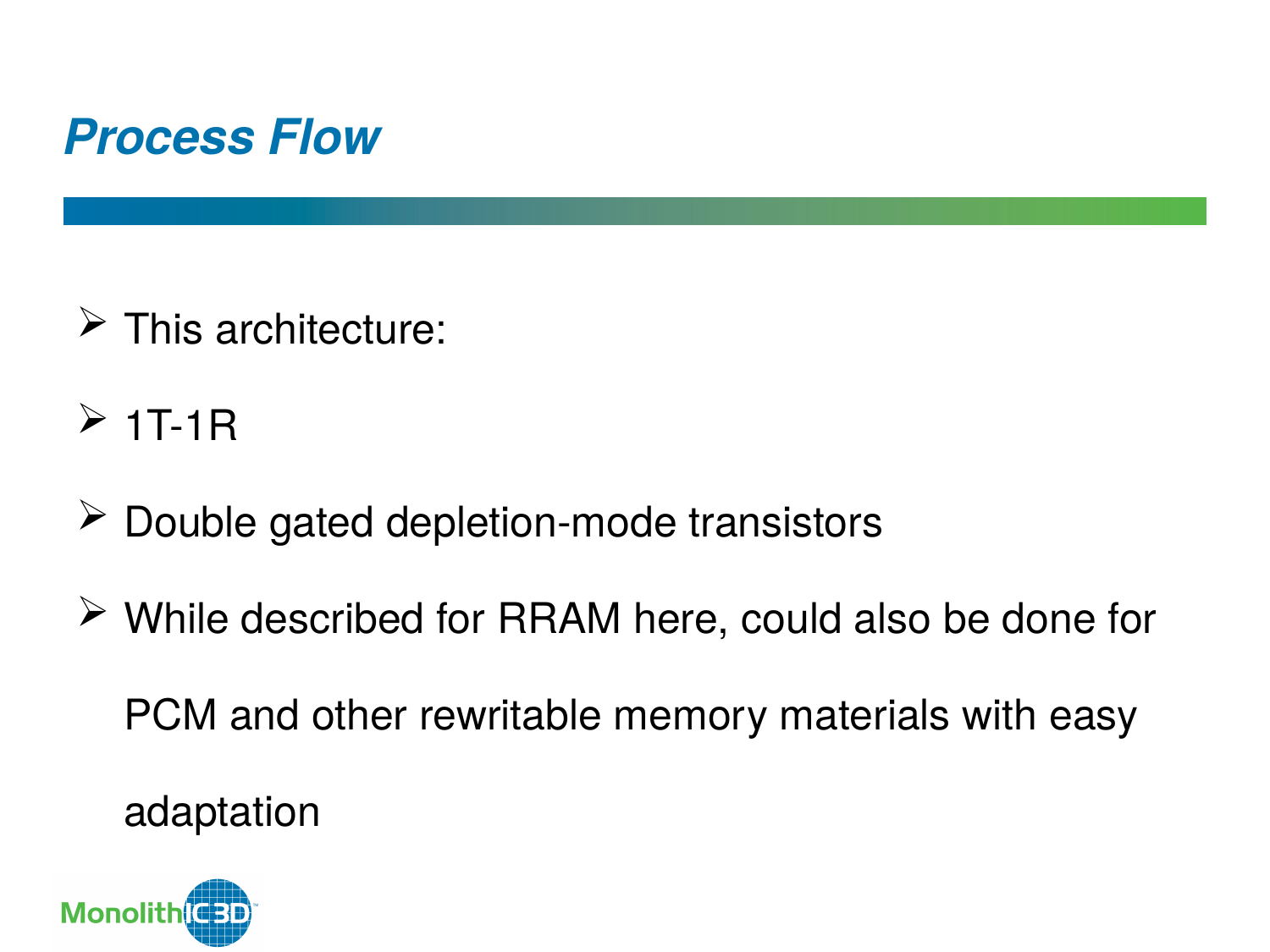

Process Flow
This architecture:
1T-1R
Double gated depletion-mode transistors
While described for RRAM here, could also be done for PCM and other rewritable memory materials with easy adaptation